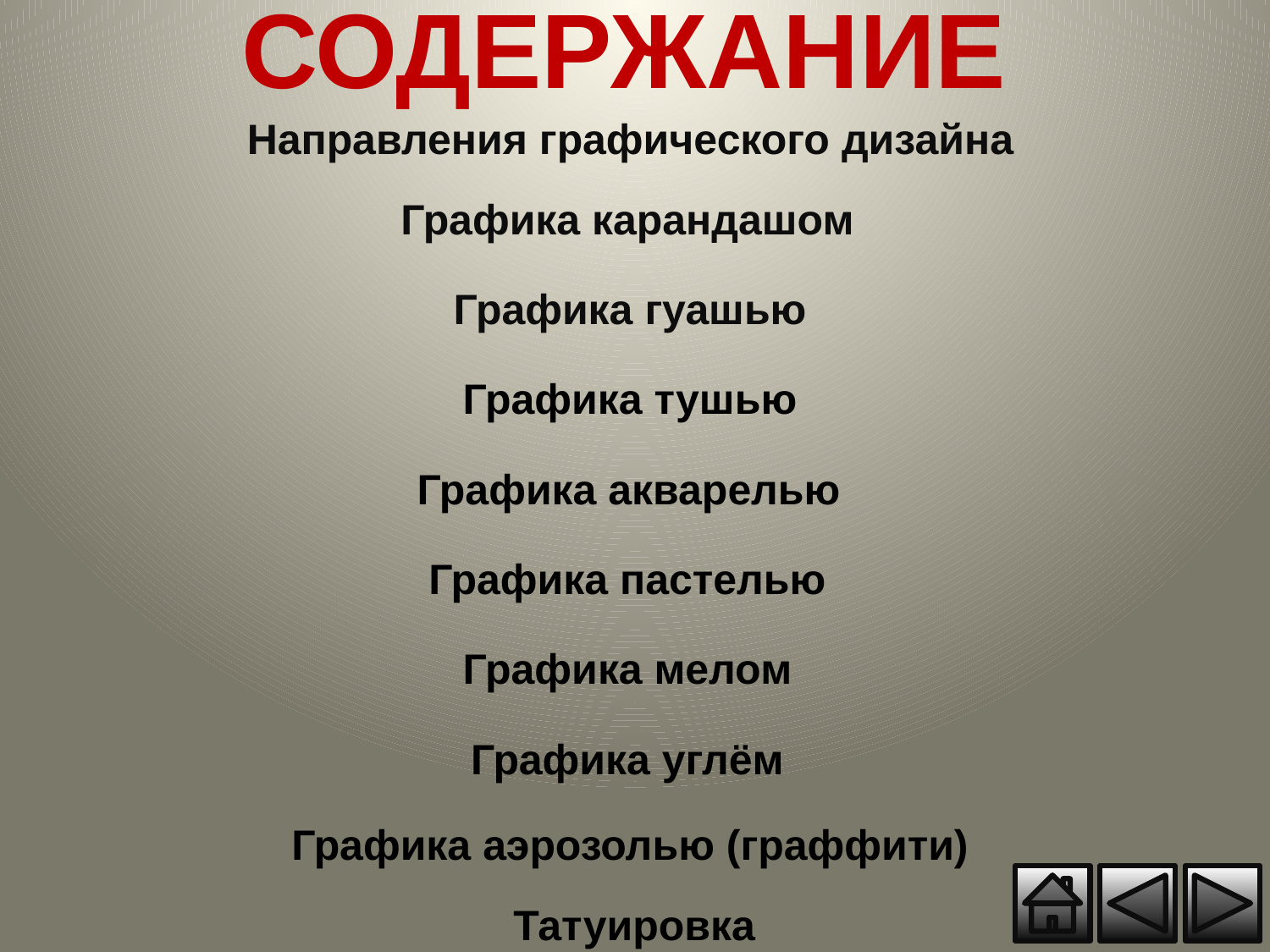

СОДЕРЖАНИЕ
Направления графического дизайна
Графика карандашом
Графика гуашью
Графика тушью
Графика акварелью
Графика пастелью
Графика мелом
Графика углём
Графика аэрозолью (граффити)

Татуировка